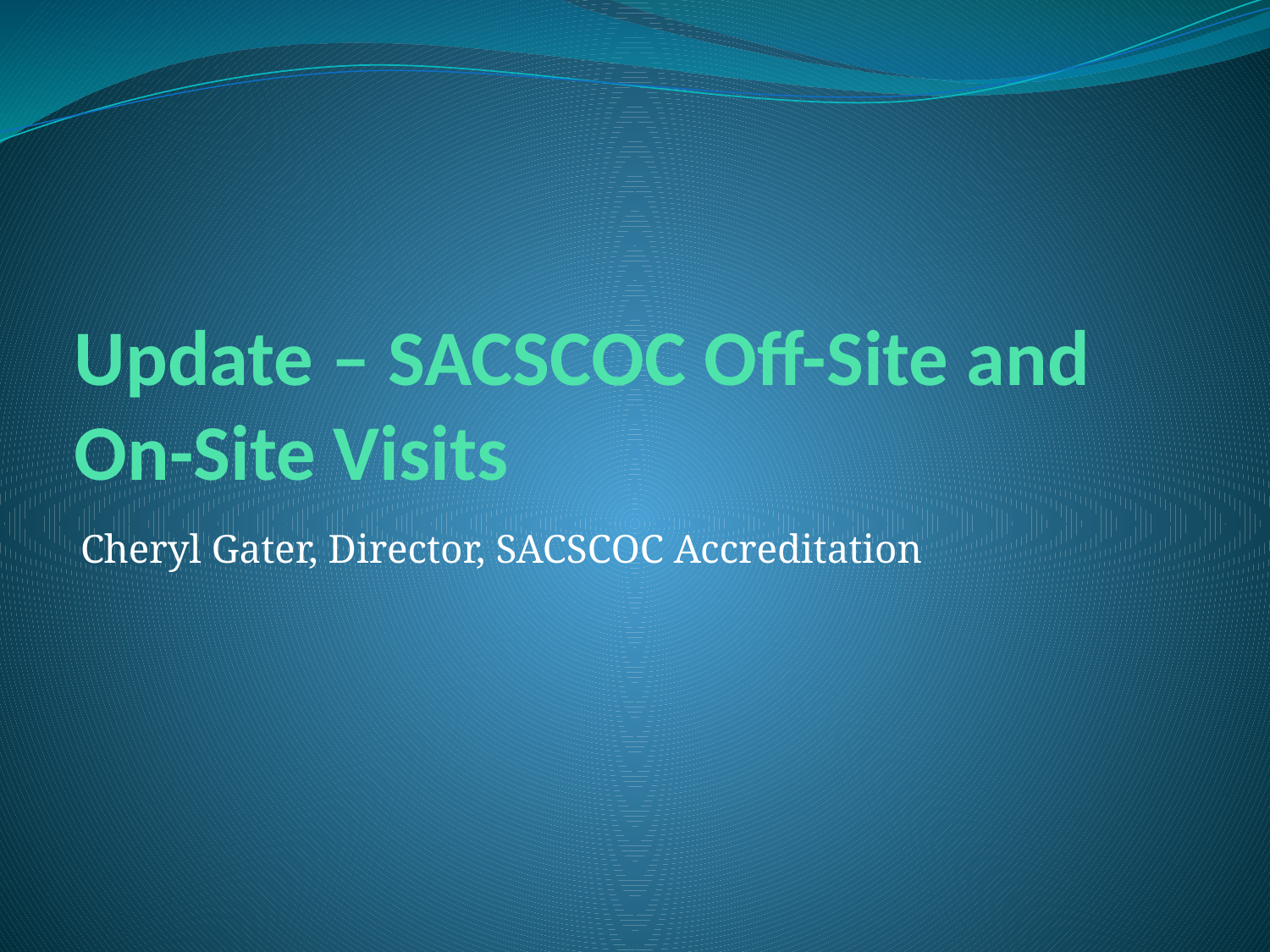

# Update – SACSCOC Off-Site and On-Site Visits
Cheryl Gater, Director, SACSCOC Accreditation